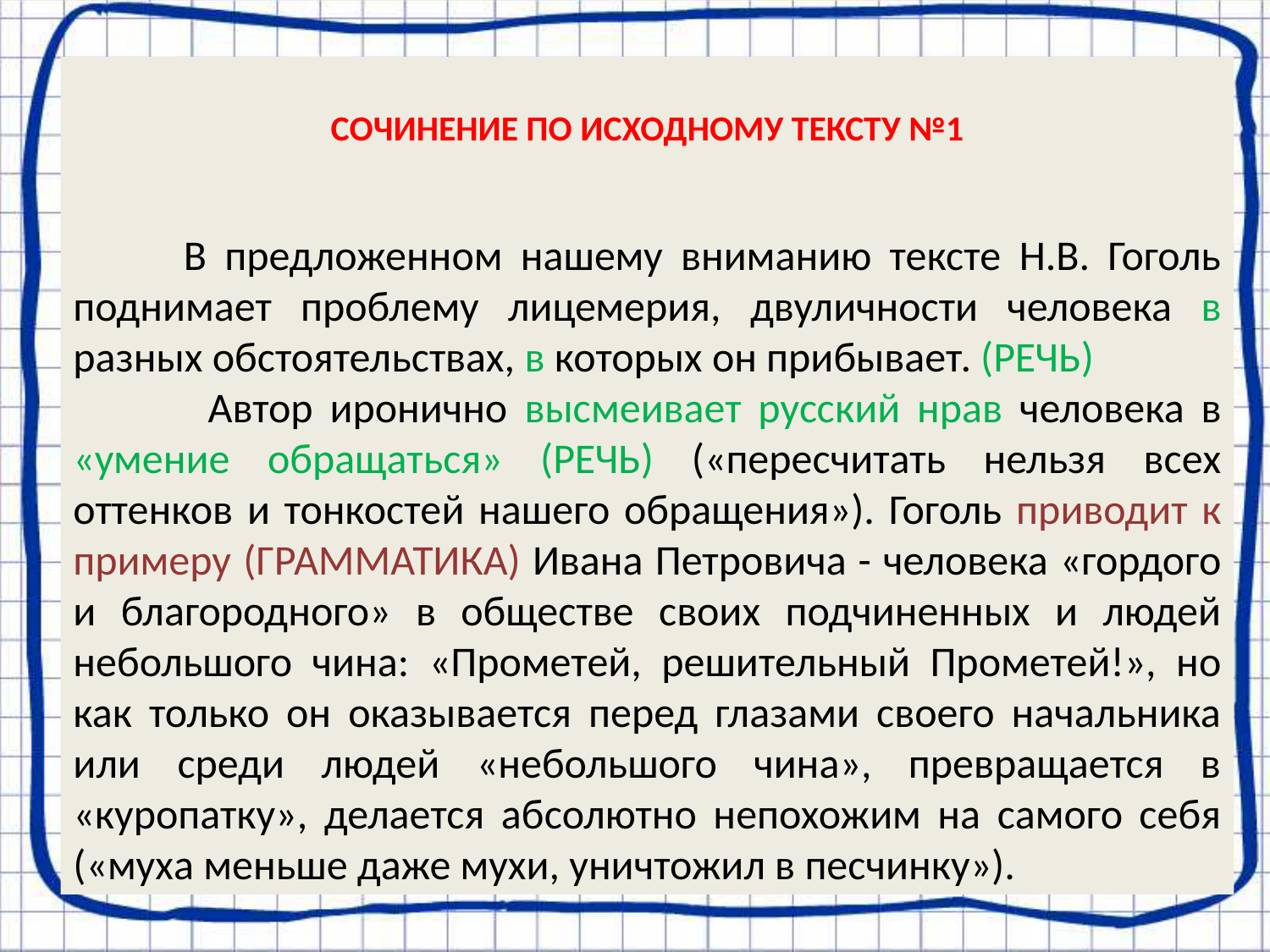

СОЧИНЕНИЕ ПО ИСХОДНОМУ ТЕКСТУ №1

       В предложенном нашему вниманию тексте Н.В. Гоголь поднимает проблему лицемерия, двуличности человека в разных обстоятельствах, в которых он прибывает. (РЕЧЬ)
        Автор иронично высмеивает русский нрав человека в «умение обращаться» (РЕЧЬ) («пересчитать нельзя всех оттенков и тонкостей нашего обращения»). Гоголь приводит к примеру (ГРАММАТИКА) Ивана Петровича - человека «гордого и благородного» в обществе своих подчиненных и людей небольшого чина: «Прометей, решительный Прометей!», но как только он оказывается перед глазами своего начальника или среди людей «небольшого чина», превращается в «куропатку», делается абсолютно непохожим на самого себя («муха меньше даже мухи, уничтожил в песчинку»).